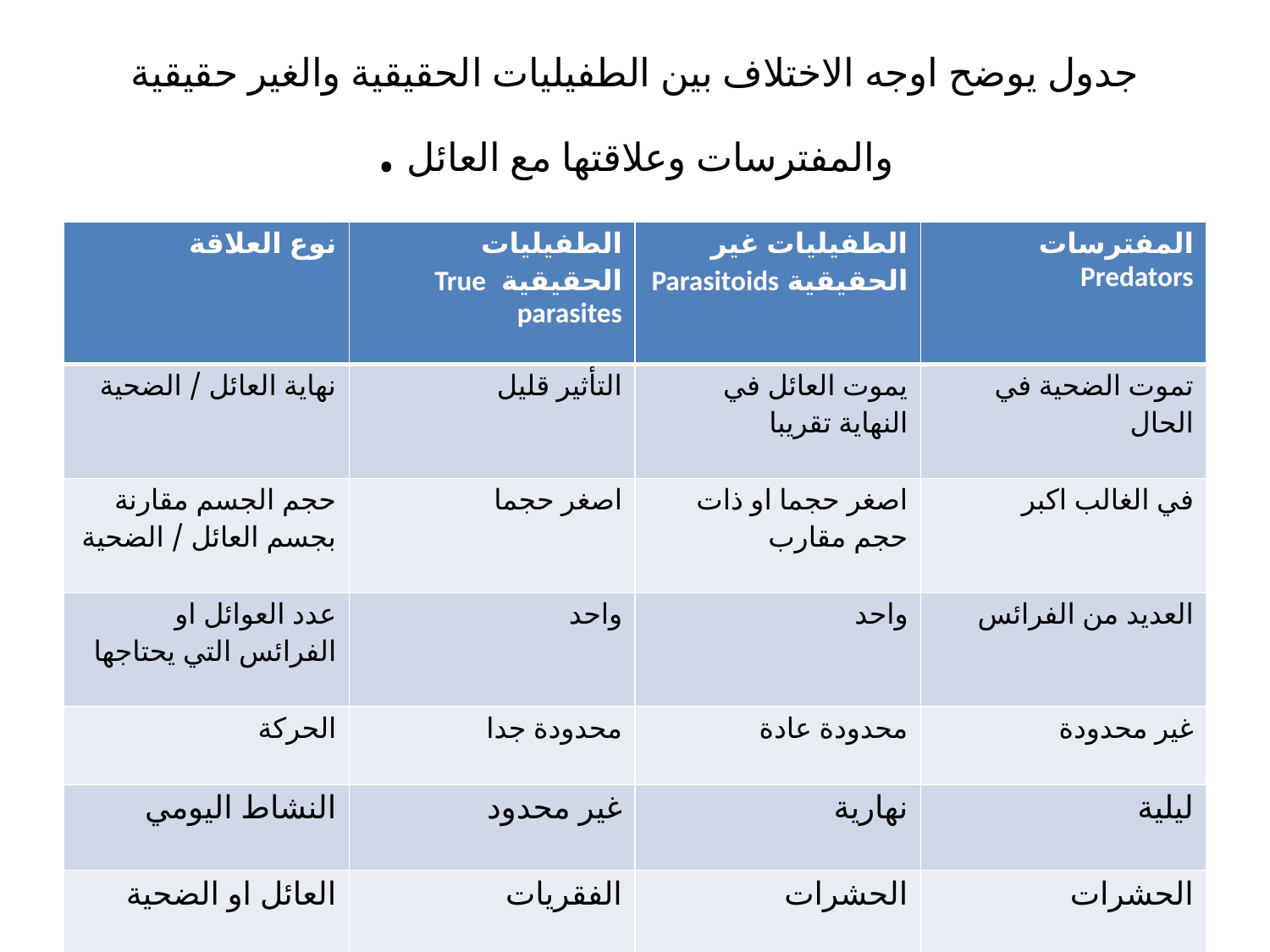

# جدول يوضح اوجه الاختلاف بين الطفيليات الحقيقية والغير حقيقية والمفترسات وعلاقتها مع العائل .
| نوع العلاقة | الطفيليات الحقيقية True parasites | الطفيليات غير الحقيقية Parasitoids | المفترسات Predators |
| --- | --- | --- | --- |
| نهاية العائل / الضحية | التأثير قليل | يموت العائل في النهاية تقريبا | تموت الضحية في الحال |
| حجم الجسم مقارنة بجسم العائل / الضحية | اصغر حجما | اصغر حجما او ذات حجم مقارب | في الغالب اكبر |
| عدد العوائل او الفرائس التي يحتاجها | واحد | واحد | العديد من الفرائس |
| الحركة | محدودة جدا | محدودة عادة | غير محدودة |
| النشاط اليومي | غير محدود | نهارية | ليلية |
| العائل او الضحية | الفقريات | الحشرات | الحشرات |
|  |  |  |  |